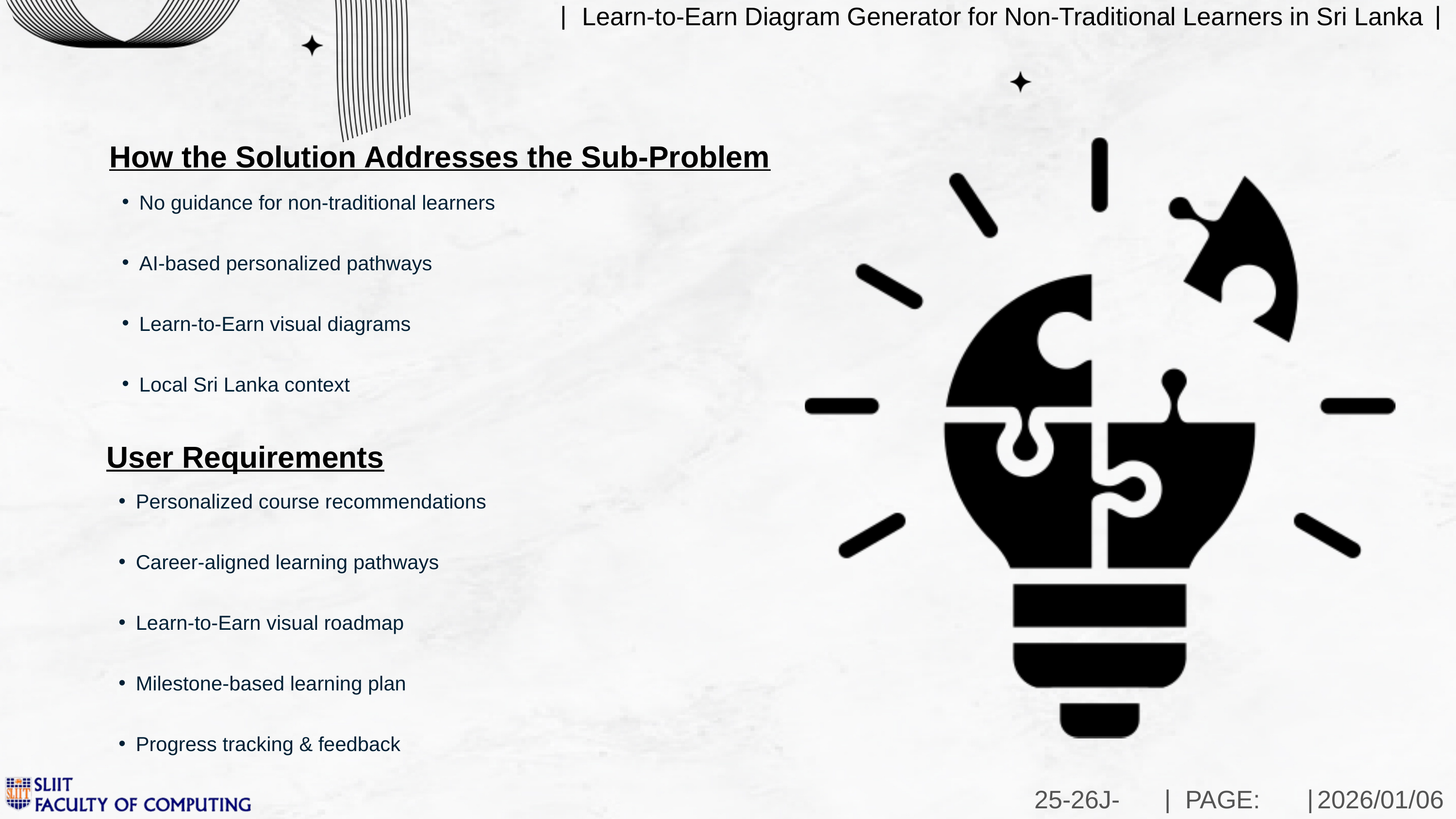

|
|
Learn-to-Earn Diagram Generator for Non-Traditional Learners in Sri Lanka

How the Solution Addresses the Sub-Problem

No guidance for non-traditional learners

AI-based personalized pathways

Learn-to-Earn visual diagrams

Local Sri Lanka context

User Requirements
Personalized course recommendations

Career-aligned learning pathways

Learn-to-Earn visual roadmap

Milestone-based learning plan

Progress tracking & feedback

|
|
25-26J-336
PAGE: 08
2026/01/06